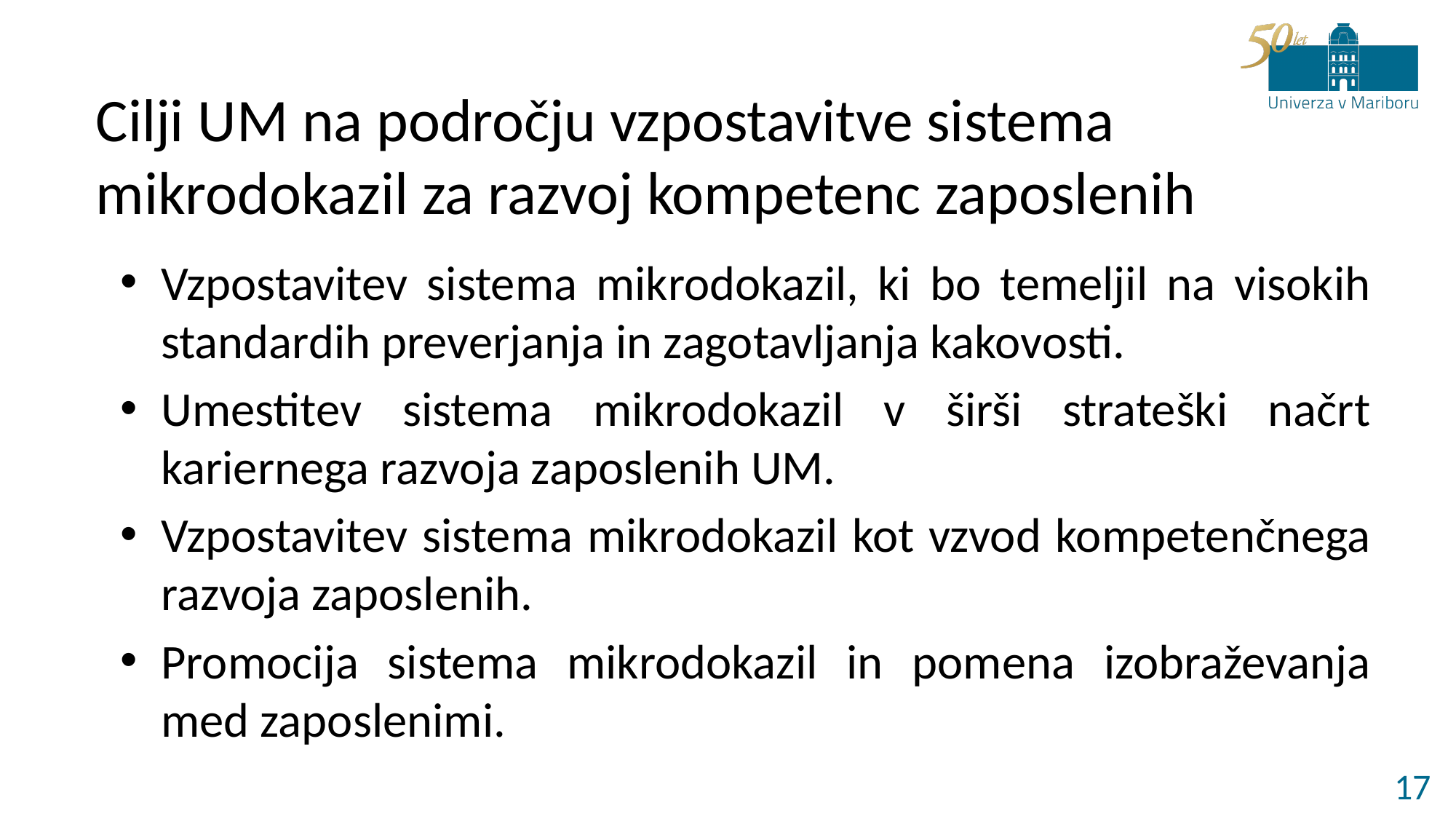

# Cilji UM na področju vzpostavitve sistema mikrodokazil za razvoj kompetenc zaposlenih
Vzpostavitev sistema mikrodokazil, ki bo temeljil na visokih standardih preverjanja in zagotavljanja kakovosti.
Umestitev sistema mikrodokazil v širši strateški načrt kariernega razvoja zaposlenih UM.
Vzpostavitev sistema mikrodokazil kot vzvod kompetenčnega razvoja zaposlenih.
Promocija sistema mikrodokazil in pomena izobraževanja med zaposlenimi.

17